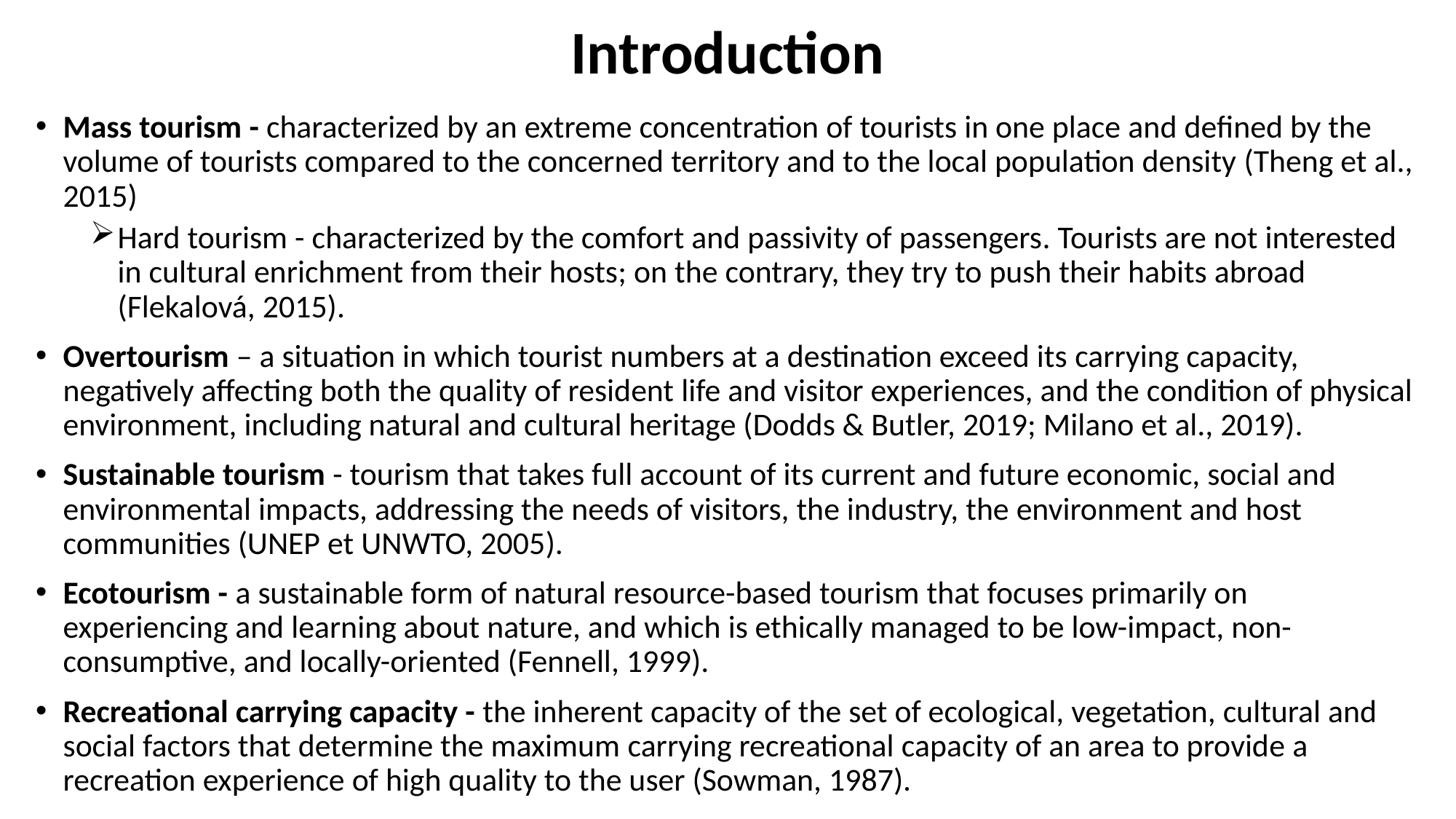

# Introduction
Mass tourism - characterized by an extreme concentration of tourists in one place and defined by the volume of tourists compared to the concerned territory and to the local population density (Theng et al., 2015)
Hard tourism - characterized by the comfort and passivity of passengers. Tourists are not interested in cultural enrichment from their hosts; on the contrary, they try to push their habits abroad (Flekalová, 2015).
Overtourism – a situation in which tourist numbers at a destination exceed its carrying capacity, negatively affecting both the quality of resident life and visitor experiences, and the condition of physical environment, including natural and cultural heritage (Dodds & Butler, 2019; Milano et al., 2019).
Sustainable tourism - tourism that takes full account of its current and future economic, social and environmental impacts, addressing the needs of visitors, the industry, the environment and host communities (UNEP et UNWTO, 2005).
Ecotourism - a sustainable form of natural resource-based tourism that focuses primarily on experiencing and learning about nature, and which is ethically managed to be low-impact, non-consumptive, and locally-oriented (Fennell, 1999).
Recreational carrying capacity - the inherent capacity of the set of ecological, vegetation, cultural and social factors that determine the maximum carrying recreational capacity of an area to provide a recreation experience of high quality to the user (Sowman, 1987).